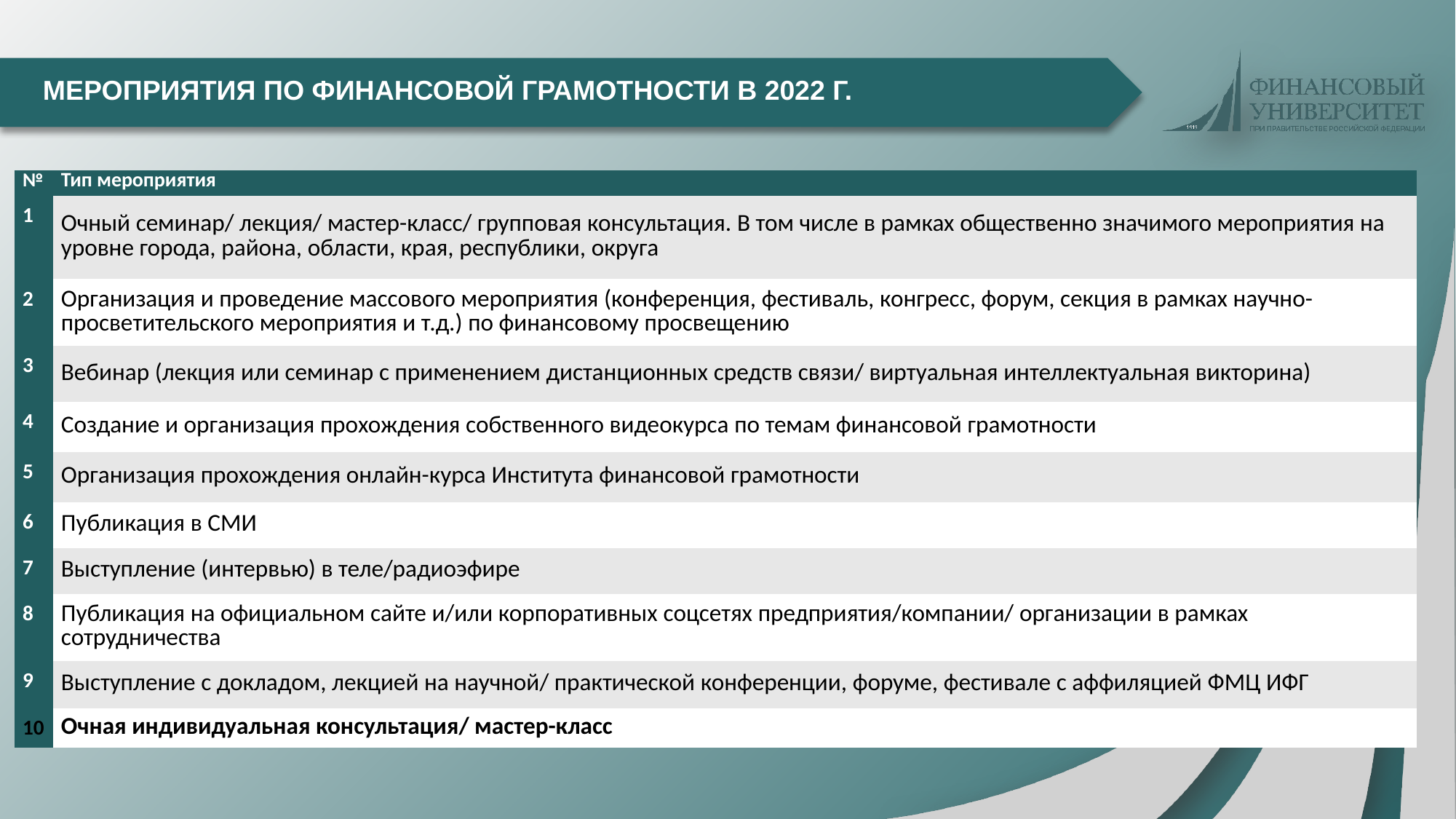

# МЕРОПРИЯТИЯ ПО ФИНАНСОВОЙ ГРАМОТНОСТИ В 2022 Г.

| № | Тип мероприятия |
| --- | --- |
| 1 | Очный семинар/ лекция/ мастер-класс/ групповая консультация. В том числе в рамках общественно значимого мероприятия на уровне города, района, области, края, республики, округа |
| 2 | Организация и проведение массового мероприятия (конференция, фестиваль, конгресс, форум, секция в рамках научно-просветительского мероприятия и т.д.) по финансовому просвещению |
| 3 | Вебинар (лекция или семинар с применением дистанционных средств связи/ виртуальная интеллектуальная викторина) |
| 4 | Создание и организация прохождения собственного видеокурса по темам финансовой грамотности |
| 5 | Организация прохождения онлайн-курса Института финансовой грамотности |
| 6 | Публикация в СМИ |
| 7 | Выступление (интервью) в теле/радиоэфире |
| 8 | Публикация на официальном сайте и/или корпоративных соцсетях предприятия/компании/ организации в рамках сотрудничества |
| 9 | Выступление с докладом, лекцией на научной/ практической конференции, форуме, фестивале с аффиляцией ФМЦ ИФГ |
| 10 | Очная индивидуальная консультация/ мастер-класс |